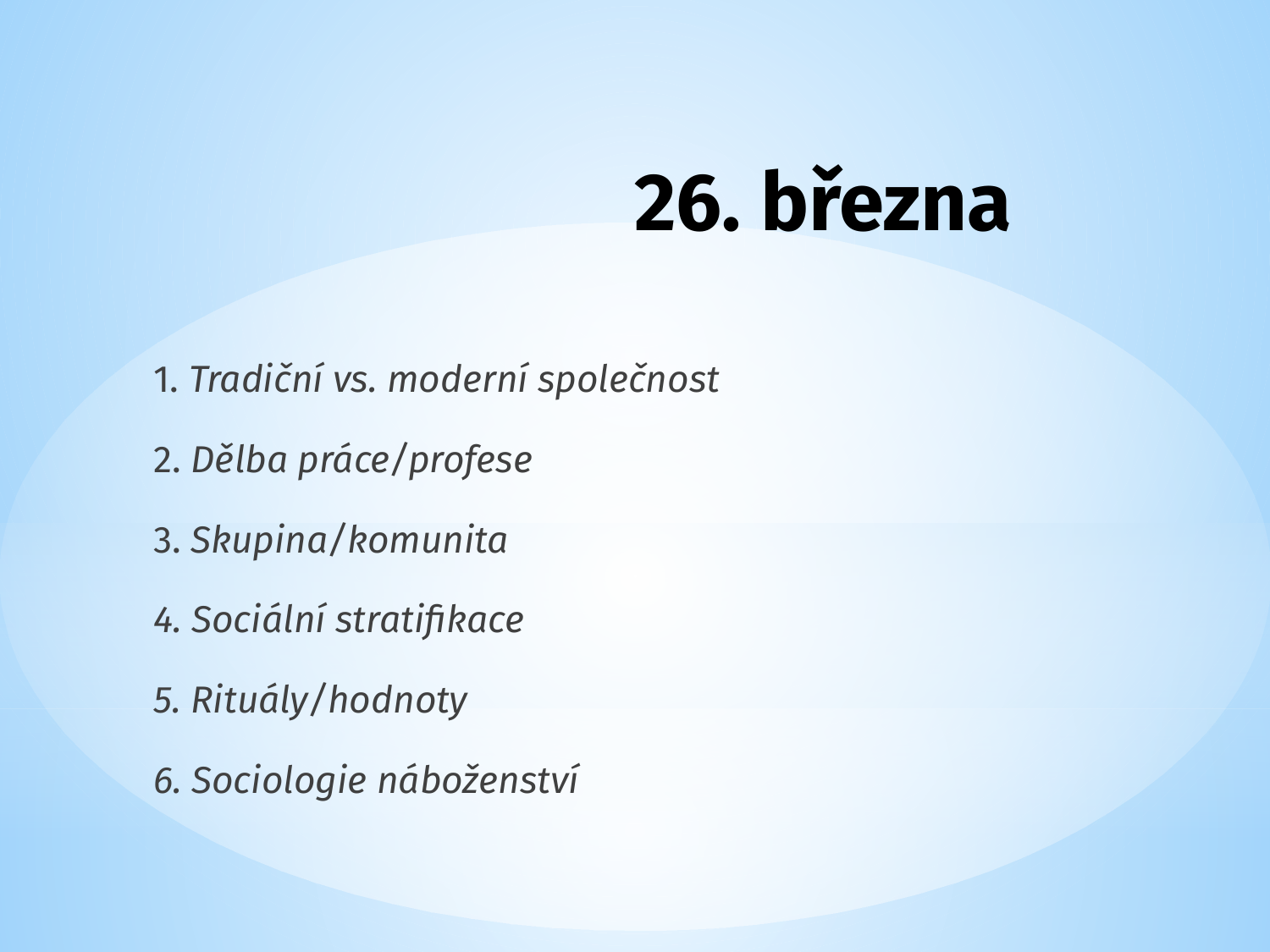

# 26. března
1. Tradiční vs. moderní společnost
2. Dělba práce/profese
3. Skupina/komunita
4. Sociální stratifikace
5. Rituály/hodnoty
6. Sociologie náboženství